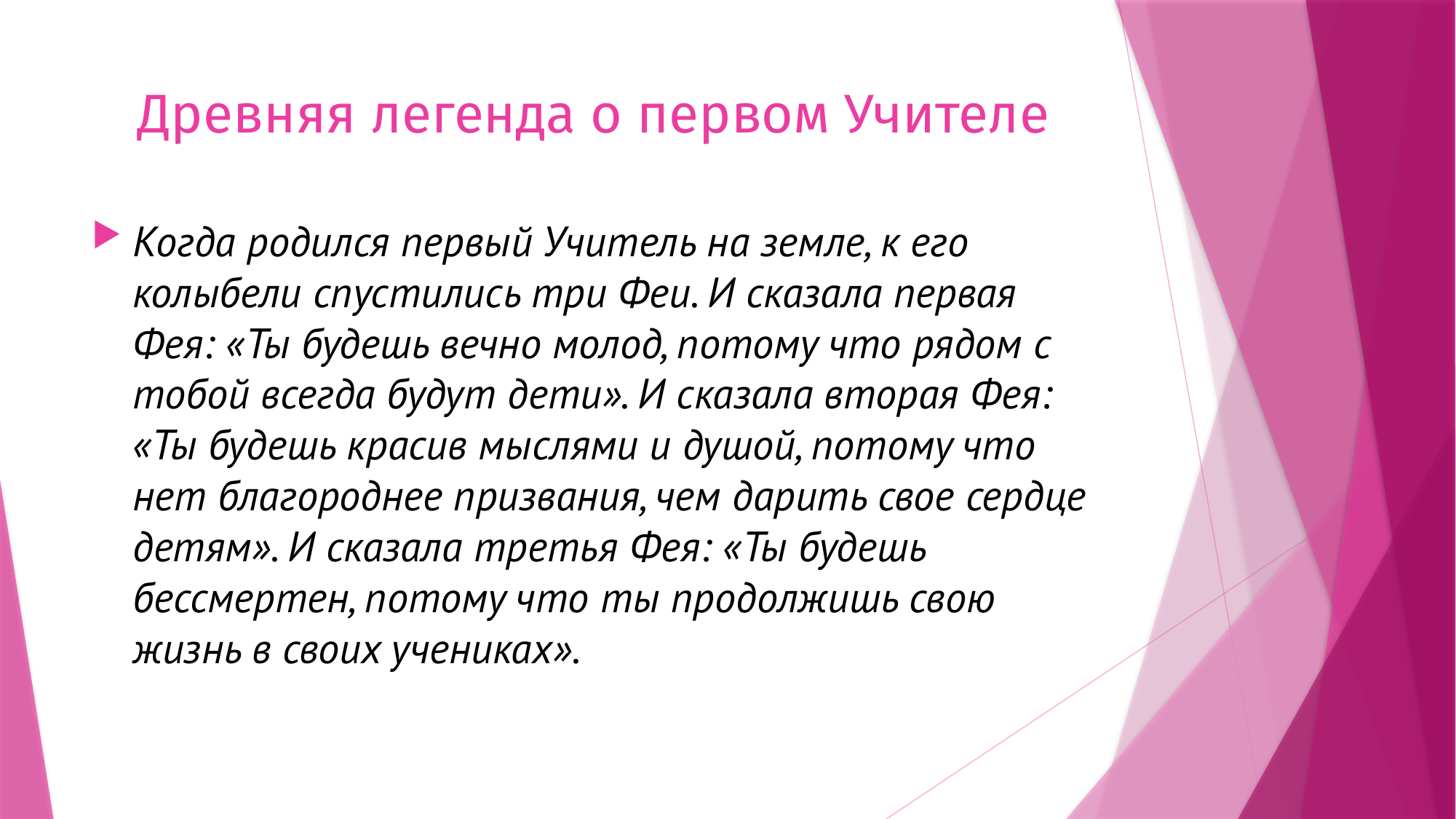

# Древняя легенда о первом Учителе

Когда родился первый Учитель на земле, к его колыбели спустились три Феи. И сказала первая Фея: «Ты будешь вечно молод, потому что рядом с тобой всегда будут дети». И сказала вторая Фея: «Ты будешь красив мыслями и душой, потому что нет благороднее призвания, чем дарить свое сердце детям». И сказала третья Фея: «Ты будешь бессмертен, потому что ты продолжишь свою жизнь в своих учениках».